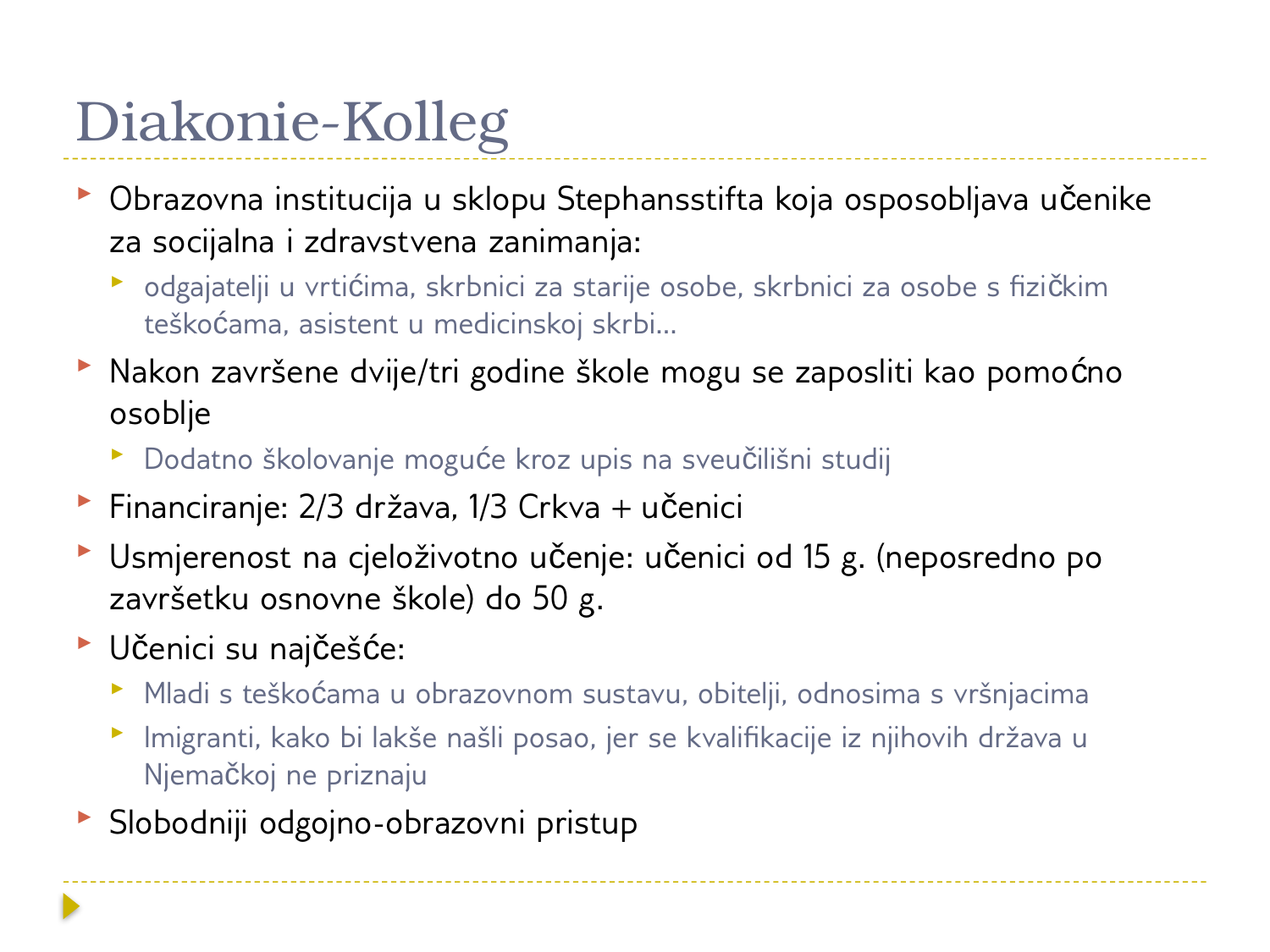

# Diakonie-Kolleg
Obrazovna institucija u sklopu Stephansstifta koja osposobljava učenike za socijalna i zdravstvena zanimanja:
odgajatelji u vrtićima, skrbnici za starije osobe, skrbnici za osobe s fizičkim teškoćama, asistent u medicinskoj skrbi...
Nakon završene dvije/tri godine škole mogu se zaposliti kao pomoćno osoblje
Dodatno školovanje moguće kroz upis na sveučilišni studij
Financiranje: 2/3 država, 1/3 Crkva + učenici
Usmjerenost na cjeloživotno učenje: učenici od 15 g. (neposredno po završetku osnovne škole) do 50 g.
Učenici su najčešće:
Mladi s teškoćama u obrazovnom sustavu, obitelji, odnosima s vršnjacima
Imigranti, kako bi lakše našli posao, jer se kvalifikacije iz njihovih država u Njemačkoj ne priznaju
Slobodniji odgojno-obrazovni pristup